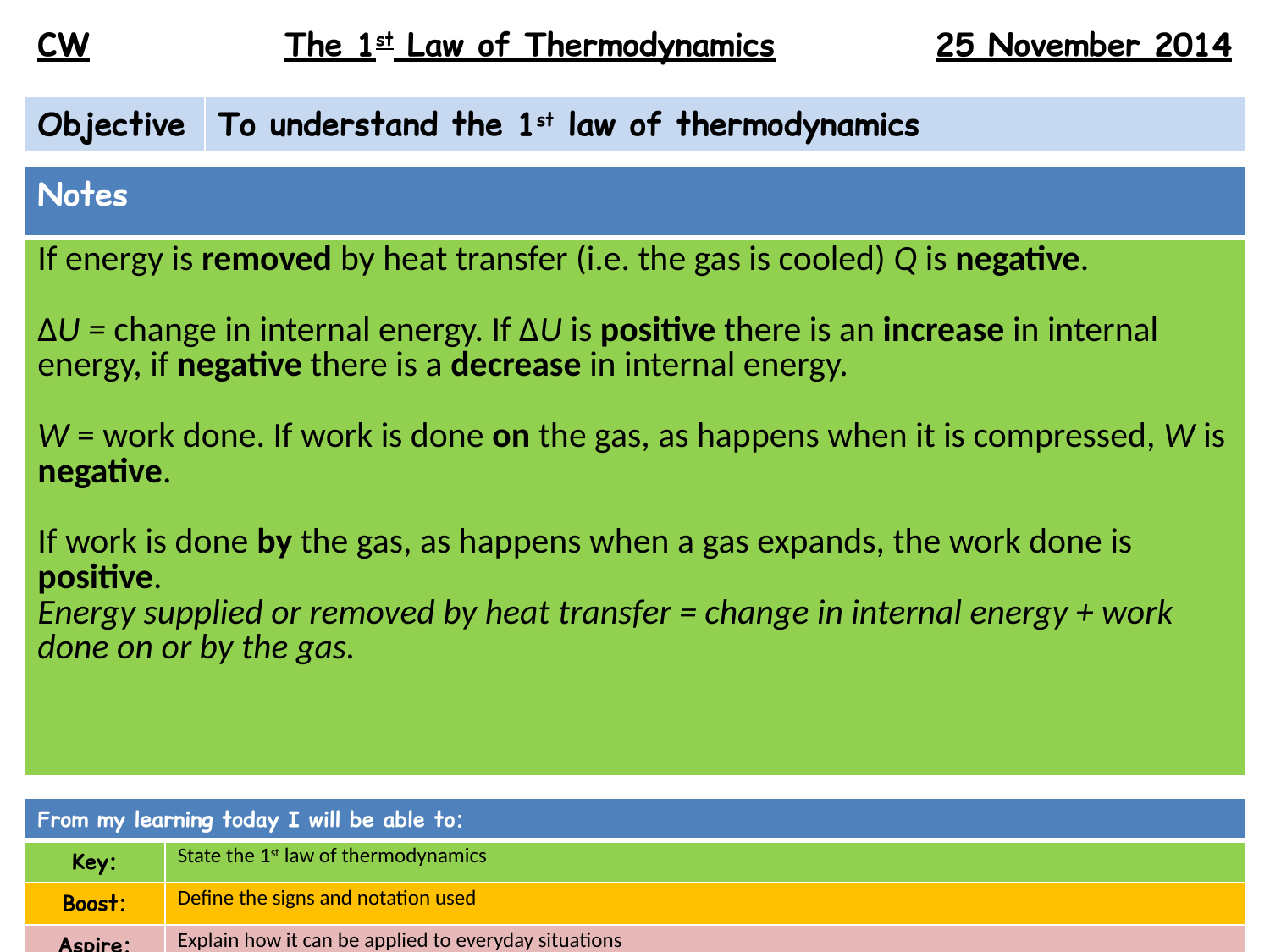

| CW | The 1st Law of Thermodynamics | 25 November 2014 |
| --- | --- | --- |
| Objective | To understand the 1st law of thermodynamics |
| --- | --- |
| Notes |
| --- |
| If energy is removed by heat transfer (i.e. the gas is cooled) Q is negative. ΔU = change in internal energy. If ΔU is positive there is an increase in internal energy, if negative there is a decrease in internal energy. W = work done. If work is done on the gas, as happens when it is compressed, W is negative. If work is done by the gas, as happens when a gas expands, the work done is positive. Energy supplied or removed by heat transfer = change in internal energy + work done on or by the gas. |
| From my learning today I will be able to: |  |
| --- | --- |
| Key: | State the 1st law of thermodynamics |
| Boost: | Define the signs and notation used |
| Aspire: | Explain how it can be applied to everyday situations |